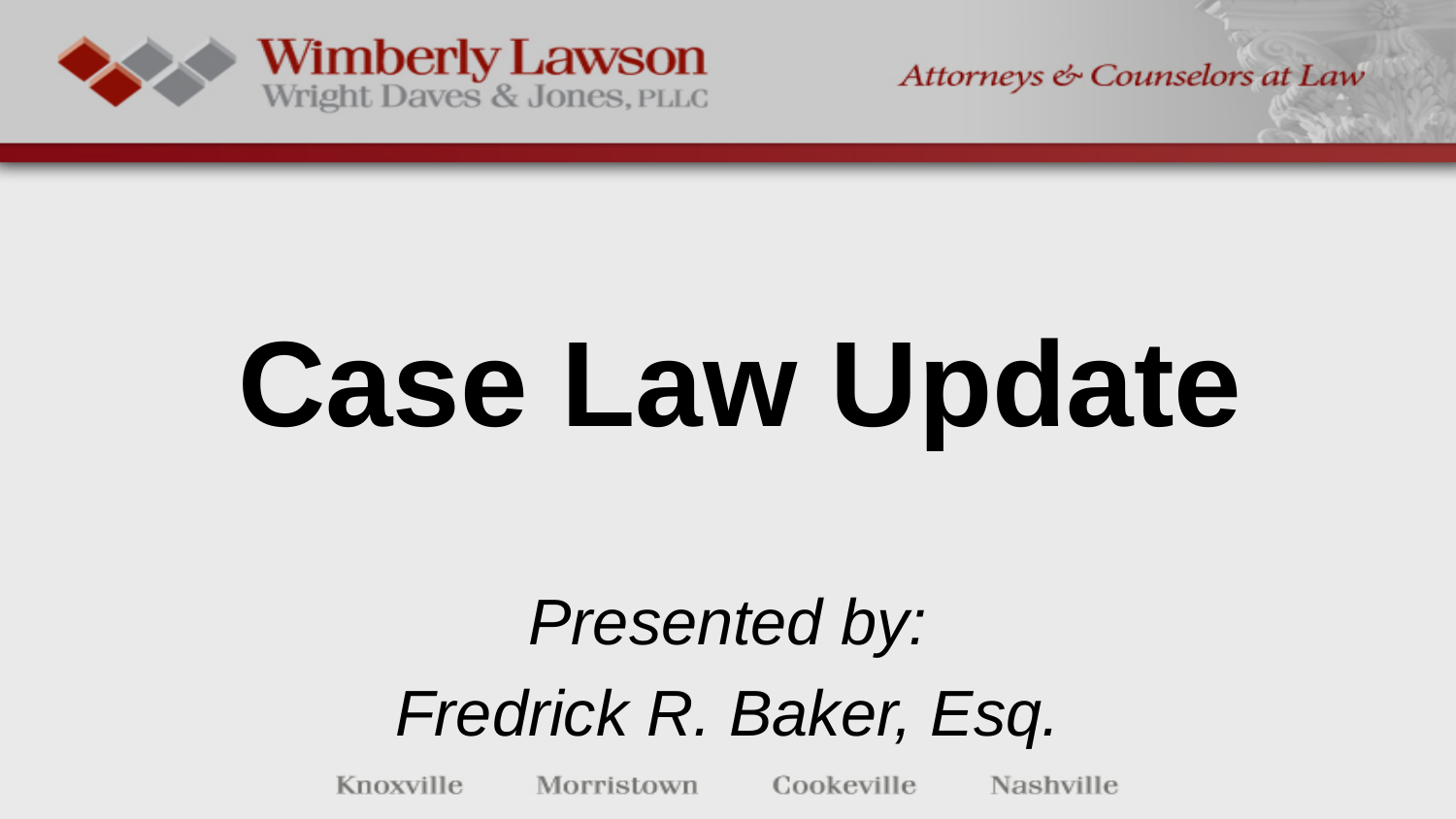

# Case Law Update
Presented by:
Fredrick R. Baker, Esq.